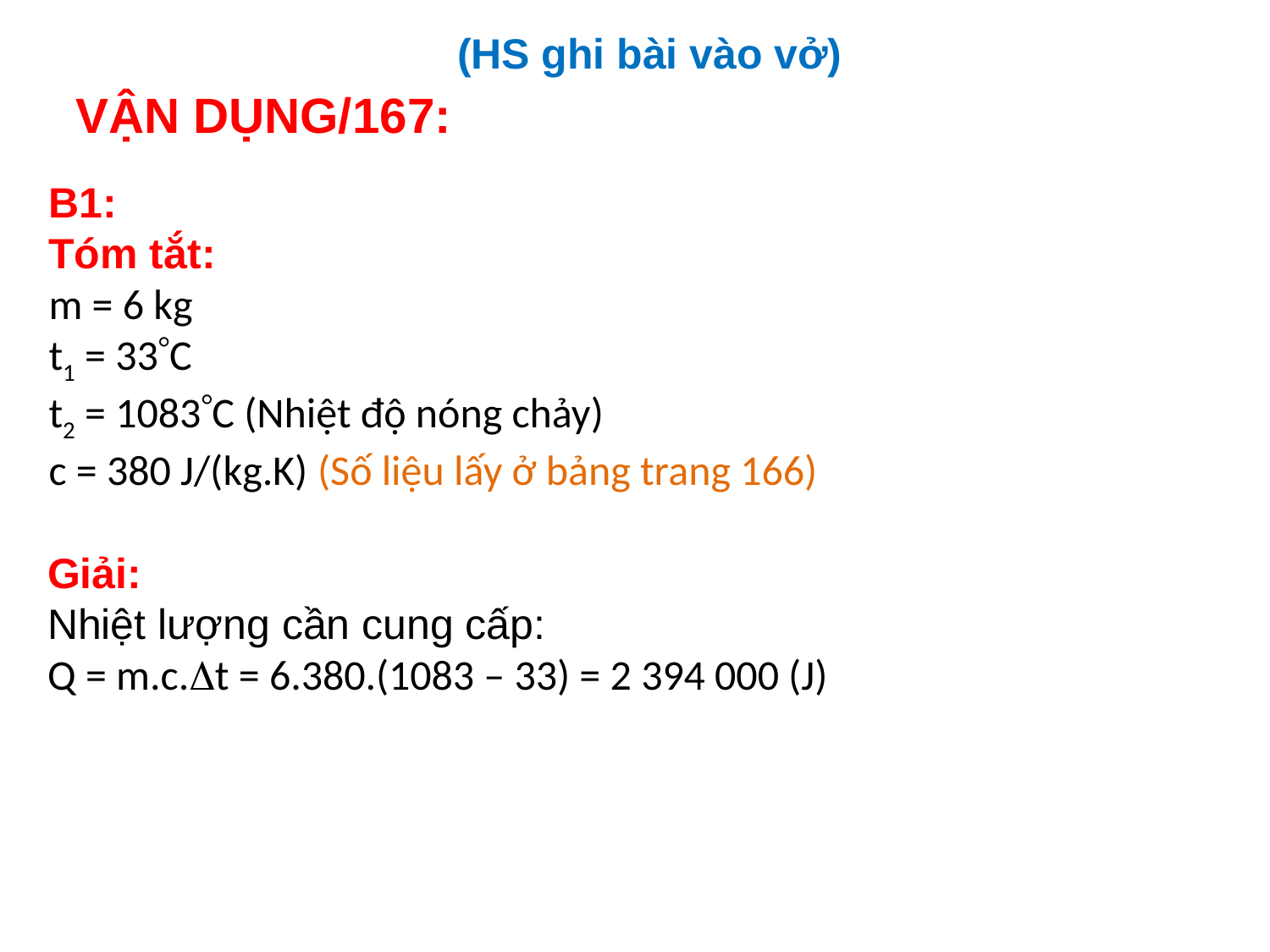

(HS ghi bài vào vở)
VẬN DỤNG/167:
B1:
Tóm tắt:
m = 6 kg
t1 = 33°C
t2 = 1083°C (Nhiệt độ nóng chảy)
c = 380 J/(kg.K) (Số liệu lấy ở bảng trang 166)
Giải:
Nhiệt lượng cần cung cấp:
Q = m.c.Δt = 6.380.(1083 – 33) = 2 394 000 (J)